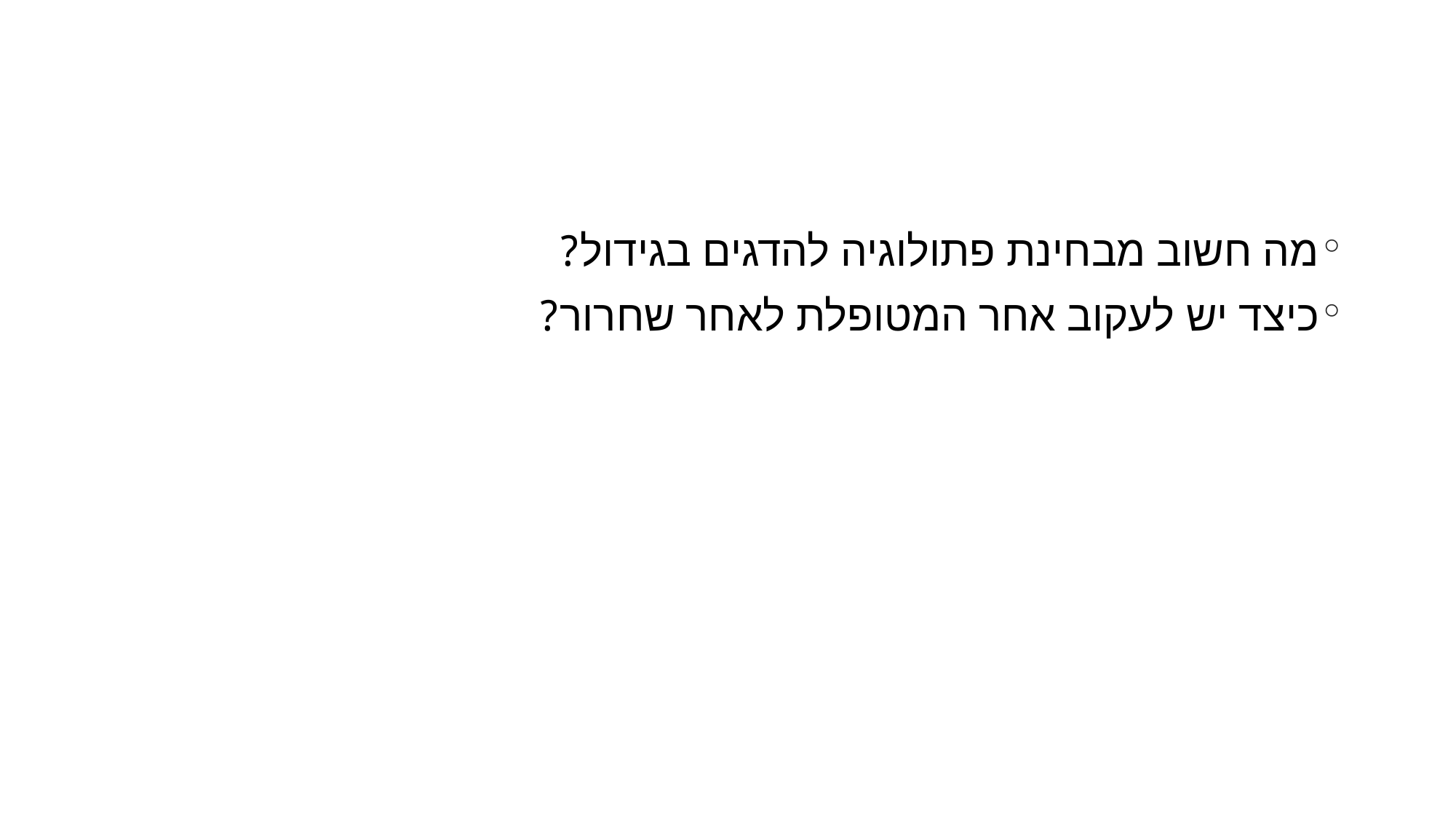

#
מה חשוב מבחינת פתולוגיה להדגים בגידול?
כיצד יש לעקוב אחר המטופלת לאחר שחרור?